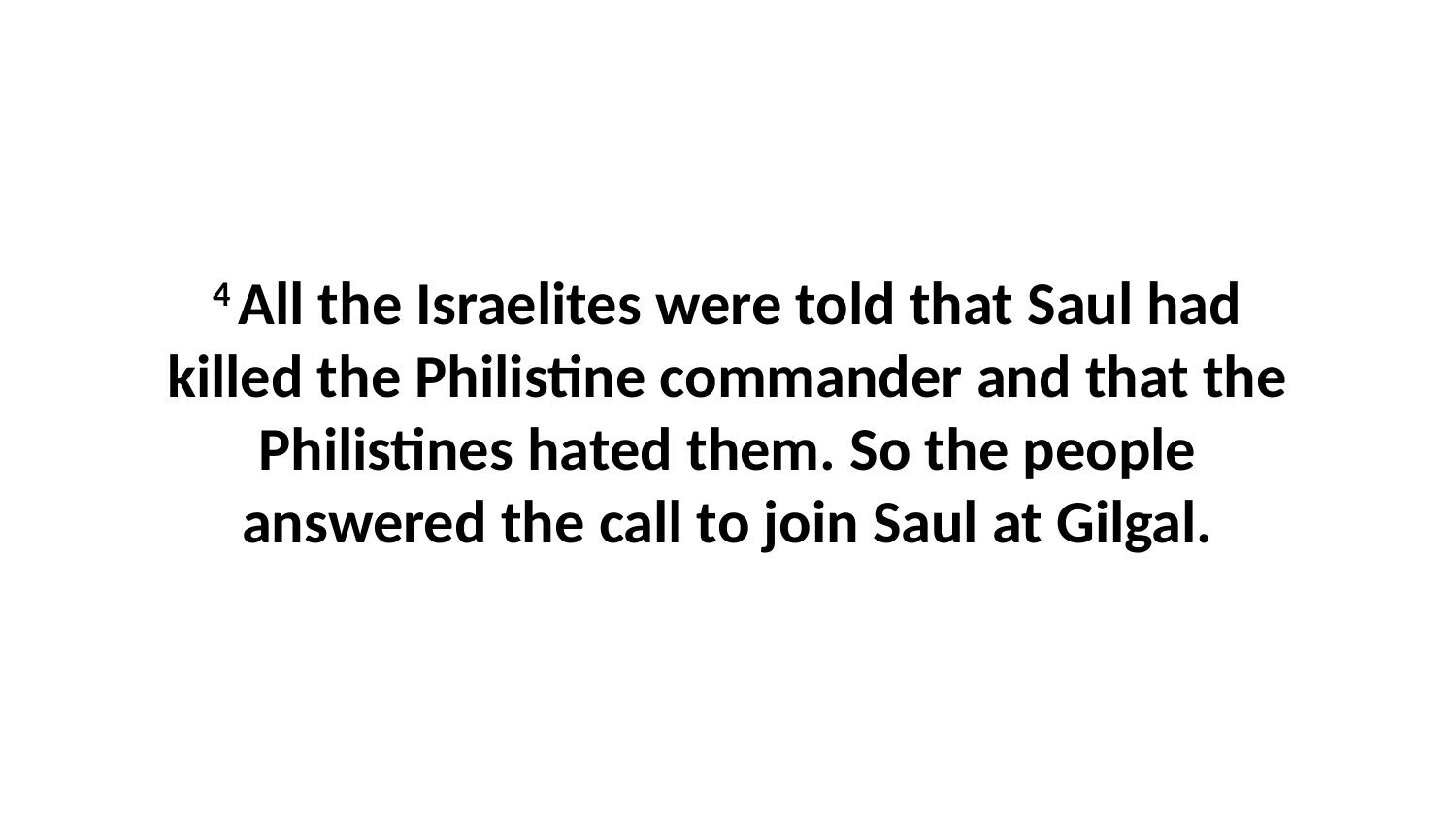

4 All the Israelites were told that Saul had killed the Philistine commander and that the Philistines hated them. So the people answered the call to join Saul at Gilgal.